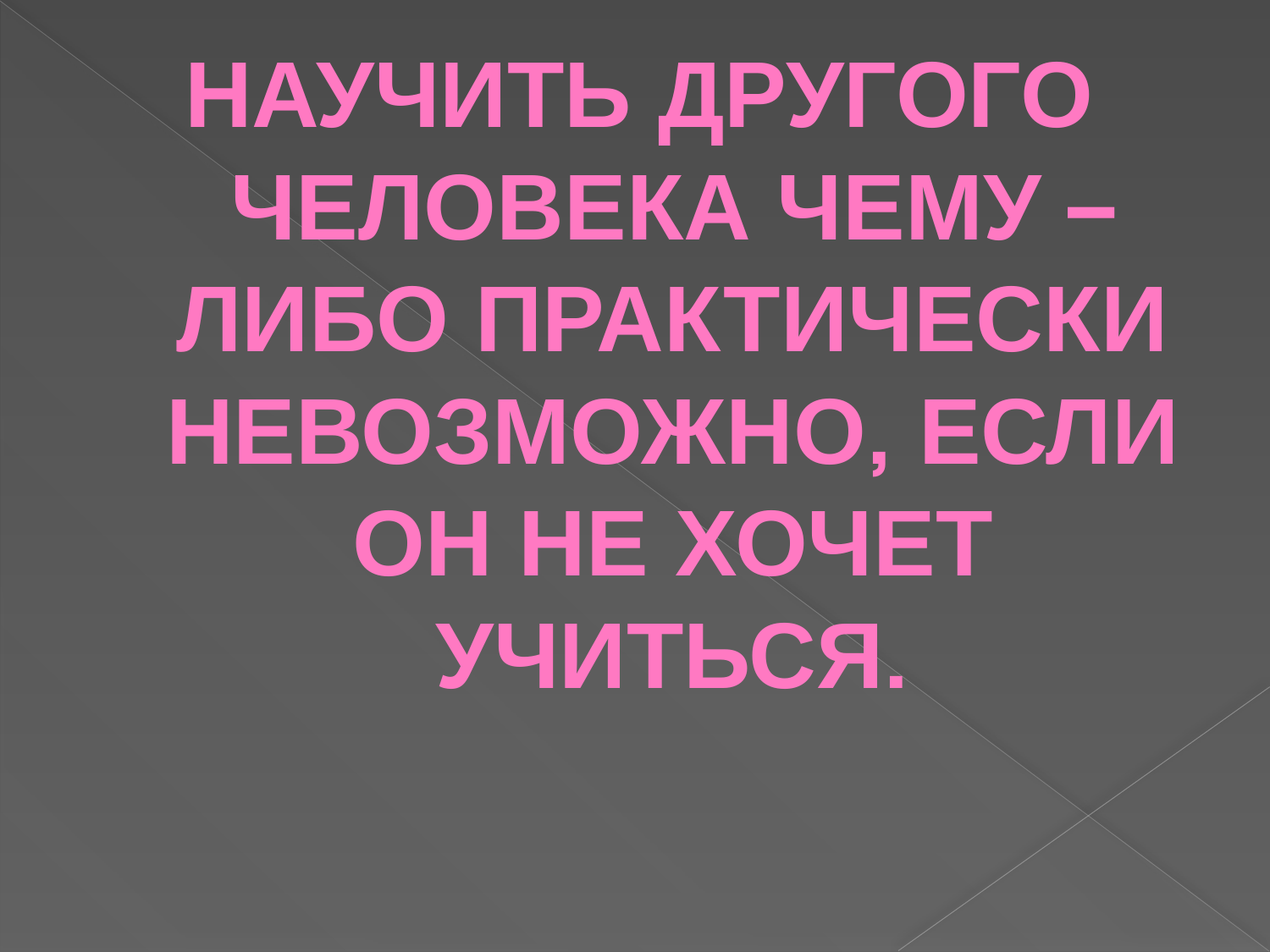

# НАУЧИТЬ ДРУГОГО ЧЕЛОВЕКА ЧЕМУ – ЛИБО ПРАКТИЧЕСКИ НЕВОЗМОЖНО, ЕСЛИ ОН НЕ ХОЧЕТ УЧИТЬСЯ.